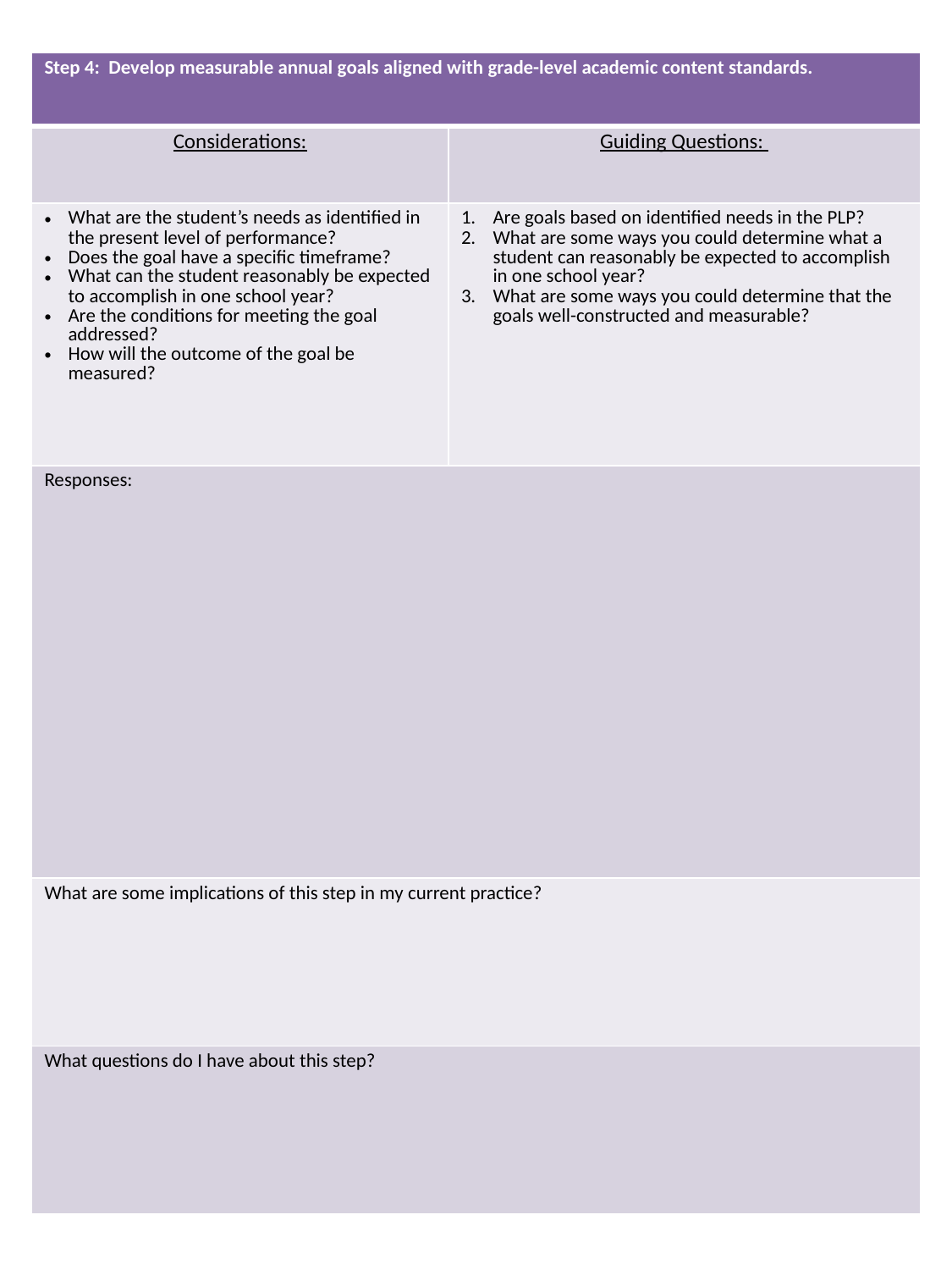

| Step 4: Develop measurable annual goals aligned with grade-level academic content standards. |  |
| --- | --- |
| Considerations: | Guiding Questions: |
| What are the student’s needs as identified in the present level of performance? Does the goal have a specific timeframe? What can the student reasonably be expected to accomplish in one school year? Are the conditions for meeting the goal addressed? How will the outcome of the goal be measured? | Are goals based on identified needs in the PLP? What are some ways you could determine what a student can reasonably be expected to accomplish in one school year? What are some ways you could determine that the goals well-constructed and measurable? |
| Responses: |  |
| What are some implications of this step in my current practice? |  |
| What questions do I have about this step? |  |